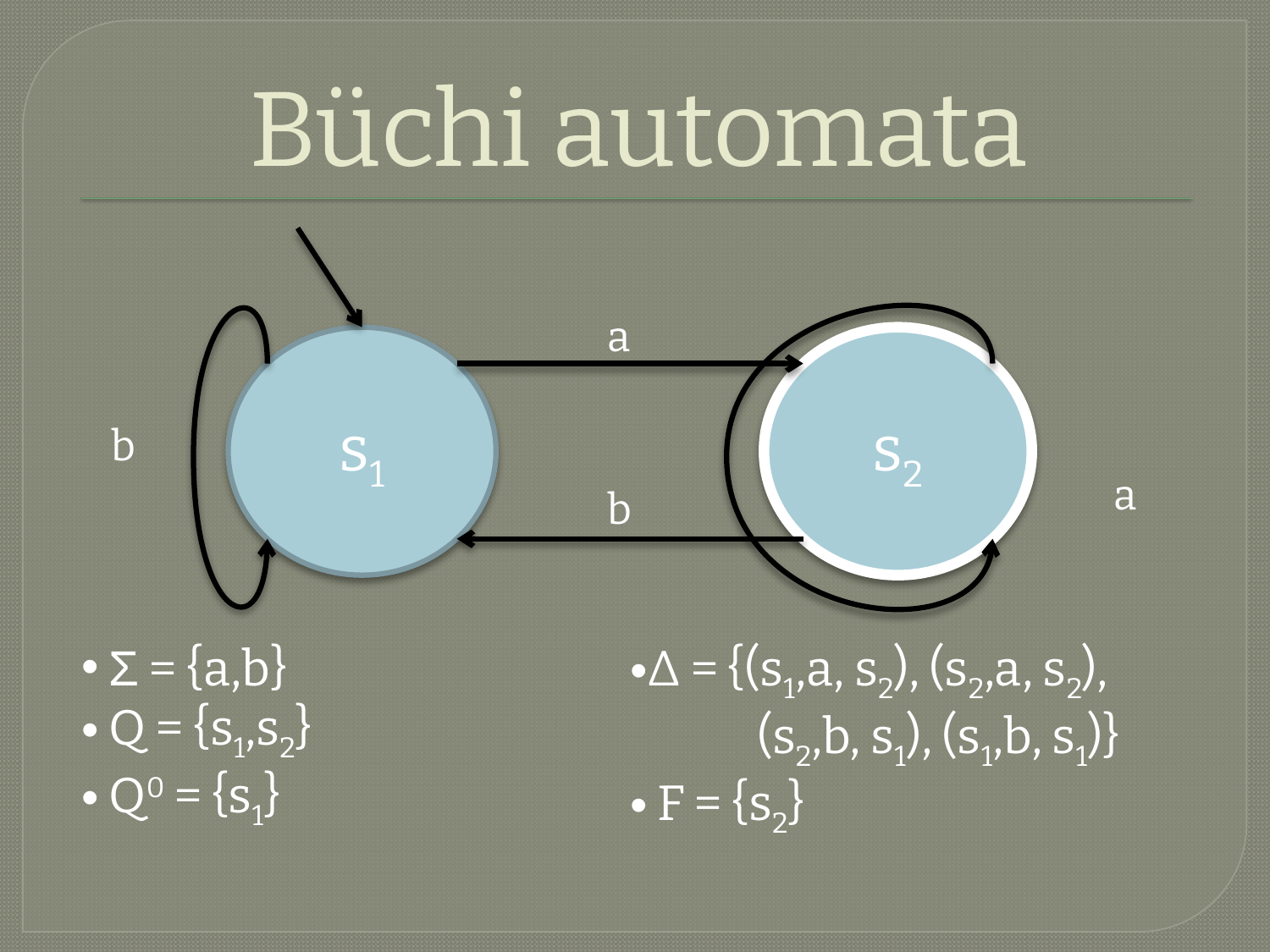

# Büchi automata
a
s1
s2
b
a
b
 Σ = {a,b}
 Q = {s1,s2}
 Q0 = {s1}

Δ = {(s1,a, s2), (s2,a, s2),     	(s2,b, s1), (s1,b, s1)}
 F = {s2}